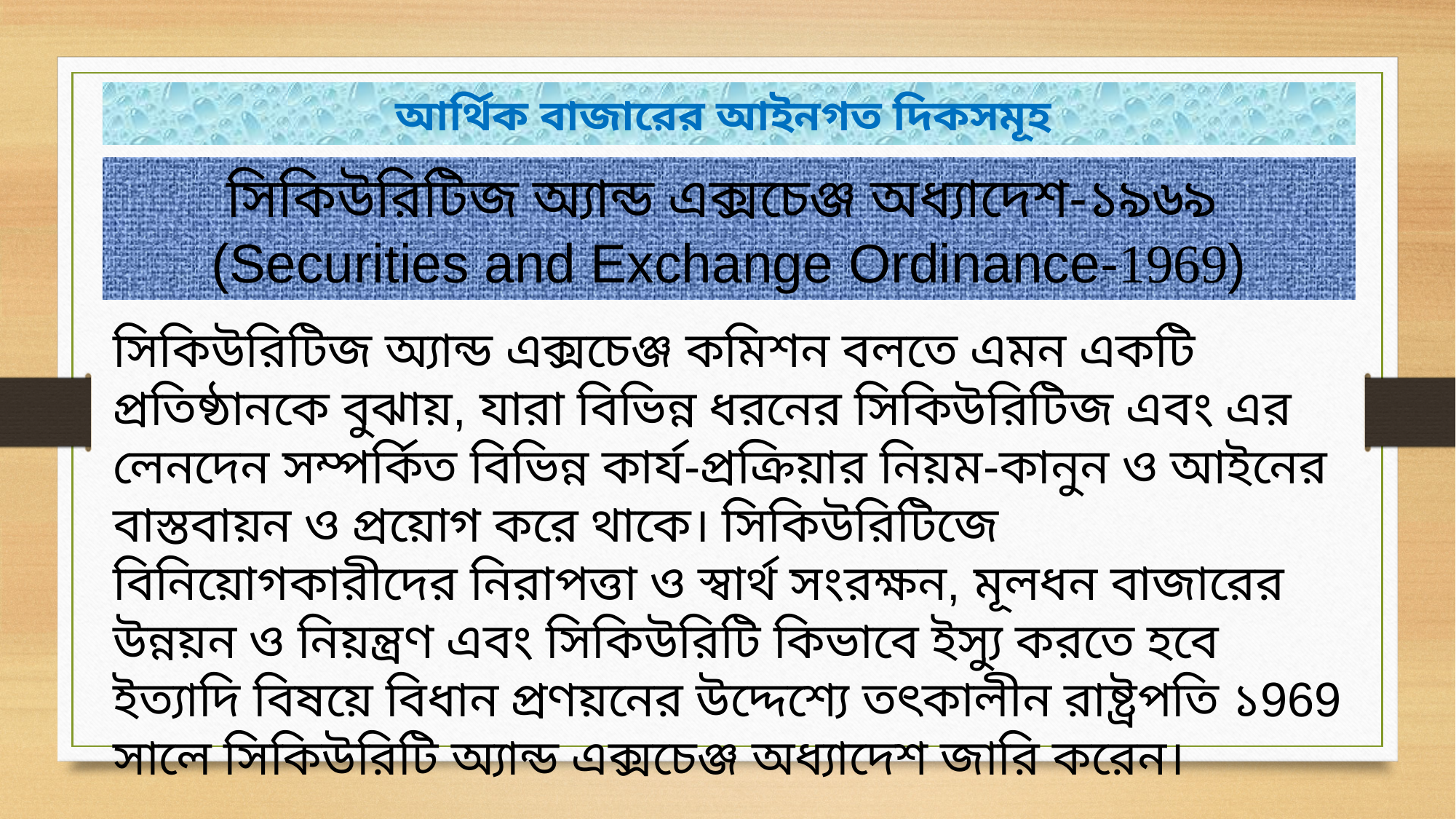

আর্থিক বাজারের আইনগত দিকসমূহ
সিকিউরিটিজ অ্যান্ড এক্সচেঞ্জ অধ্যাদেশ-১৯৬৯
(Securities and Exchange Ordinance-1969)
সিকিউরিটিজ অ্যান্ড এক্সচেঞ্জ কমিশন বলতে এমন একটি প্রতিষ্ঠানকে বুঝায়, যারা বিভিন্ন ধরনের সিকিউরিটিজ এবং এর লেনদেন সম্পর্কিত বিভিন্ন কার্য-প্রক্রিয়ার নিয়ম-কানুন ও আইনের বাস্তবায়ন ও প্রয়োগ করে থাকে। সিকিউরিটিজে বিনিয়োগকারীদের নিরাপত্তা ও স্বার্থ সংরক্ষন, মূলধন বাজারের উন্নয়ন ও নিয়ন্ত্রণ এবং সিকিউরিটি কিভাবে ইস্যু করতে হবে ইত্যাদি বিষয়ে বিধান প্রণয়নের উদ্দেশ্যে তৎকালীন রাষ্ট্রপতি ১969 সালে সিকিউরিটি অ্যান্ড এক্সচেঞ্জ অধ্যাদেশ জারি করেন।